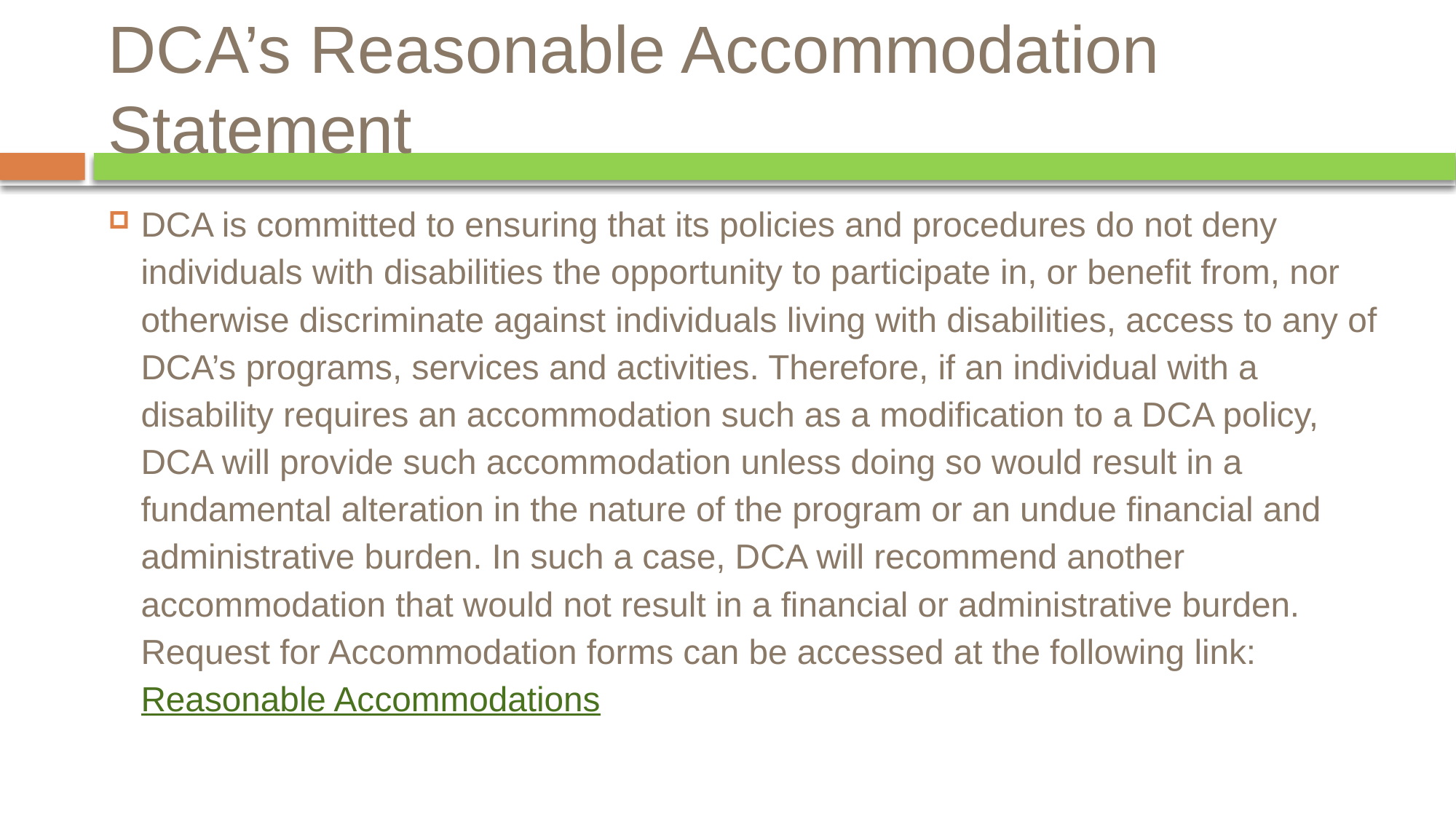

# DCA’s Reasonable Accommodation Statement
DCA is committed to ensuring that its policies and procedures do not deny individuals with disabilities the opportunity to participate in, or benefit from, nor otherwise discriminate against individuals living with disabilities, access to any of DCA’s programs, services and activities. Therefore, if an individual with a disability requires an accommodation such as a modification to a DCA policy, DCA will provide such accommodation unless doing so would result in a fundamental alteration in the nature of the program or an undue financial and administrative burden. In such a case, DCA will recommend another accommodation that would not result in a financial or administrative burden. Request for Accommodation forms can be accessed at the following link: Reasonable Accommodations